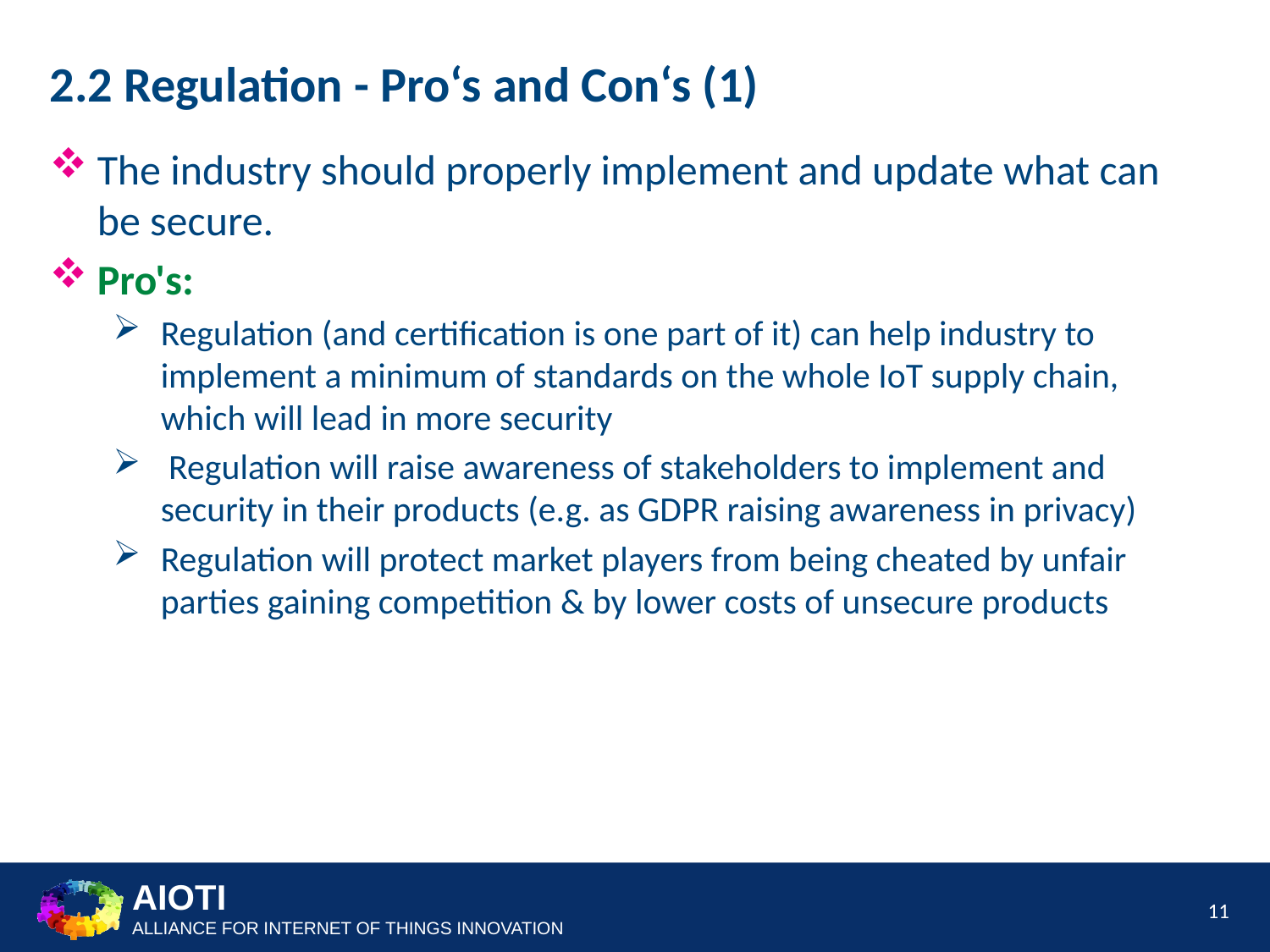

2.2 Regulation - Pro‘s and Con‘s (1)
The industry should properly implement and update what can be secure.
Pro's:
Regulation (and certification is one part of it) can help industry to implement a minimum of standards on the whole IoT supply chain, which will lead in more security
 Regulation will raise awareness of stakeholders to implement and security in their products (e.g. as GDPR raising awareness in privacy)
Regulation will protect market players from being cheated by unfair parties gaining competition & by lower costs of unsecure products
11